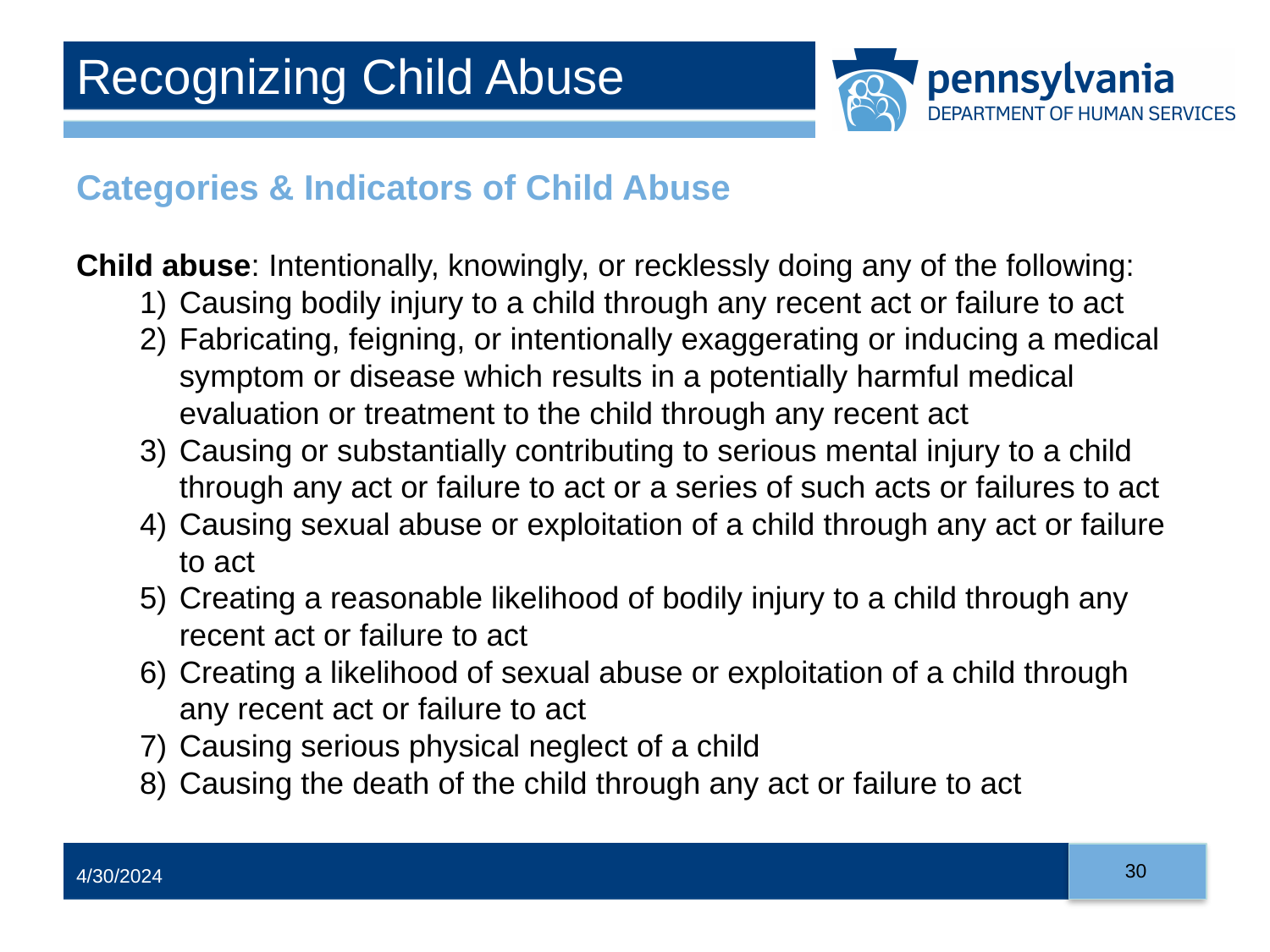

# Recognizing Child Abuse
Categories & Indicators of Child Abuse

Child abuse: Intentionally, knowingly, or recklessly doing any of the following:
Causing bodily injury to a child through any recent act or failure to act
Fabricating, feigning, or intentionally exaggerating or inducing a medical symptom or disease which results in a potentially harmful medical evaluation or treatment to the child through any recent act
Causing or substantially contributing to serious mental injury to a child through any act or failure to act or a series of such acts or failures to act
Causing sexual abuse or exploitation of a child through any act or failure to act
Creating a reasonable likelihood of bodily injury to a child through any recent act or failure to act
Creating a likelihood of sexual abuse or exploitation of a child through any recent act or failure to act
Causing serious physical neglect of a child
Causing the death of the child through any act or failure to act
30